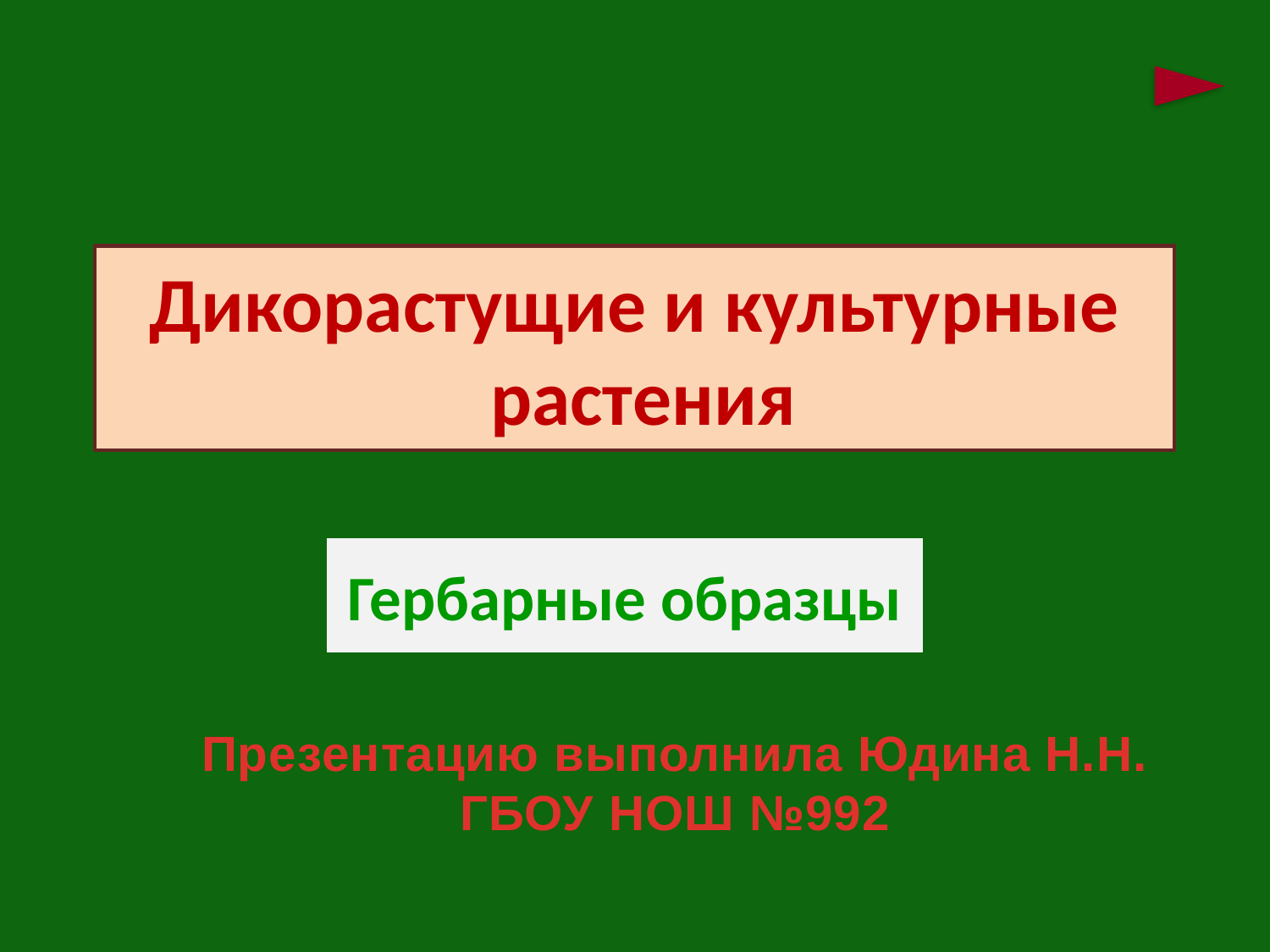

# Дикорастущие и культурные растения
Гербарные образцы
Презентацию выполнила Юдина Н.Н.
ГБОУ НОШ №992